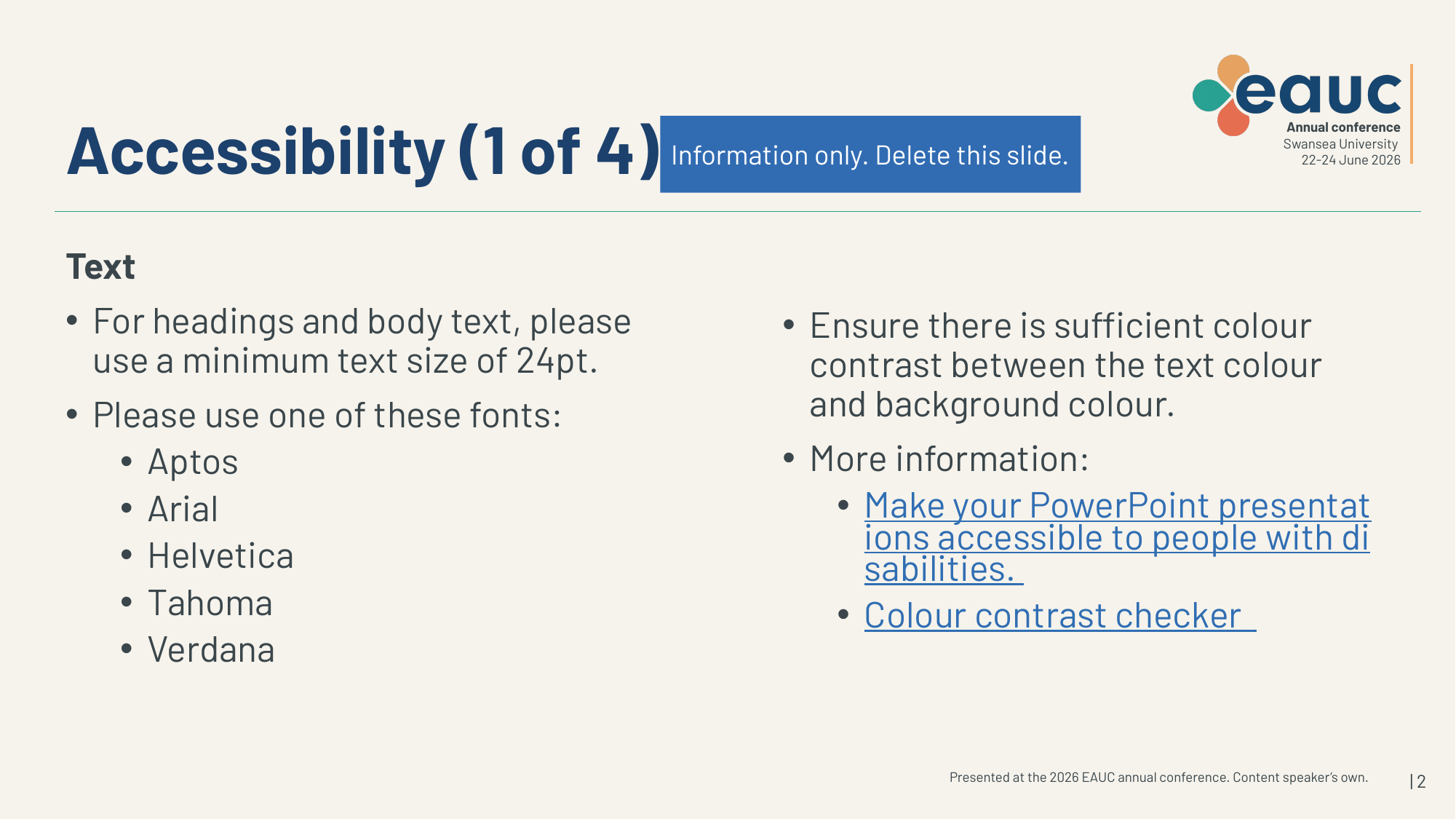

# Accessibility (1 of 4)
Information only. Delete this slide.
Text
For headings and body text, please use a minimum text size of 24pt.
Please use one of these fonts:
Aptos
Arial
Helvetica
Tahoma
Verdana

Ensure there is sufficient colour contrast between the text colour and background colour.
More information:
Make your PowerPoint presentations accessible to people with disabilities.
Colour contrast checker

| 2